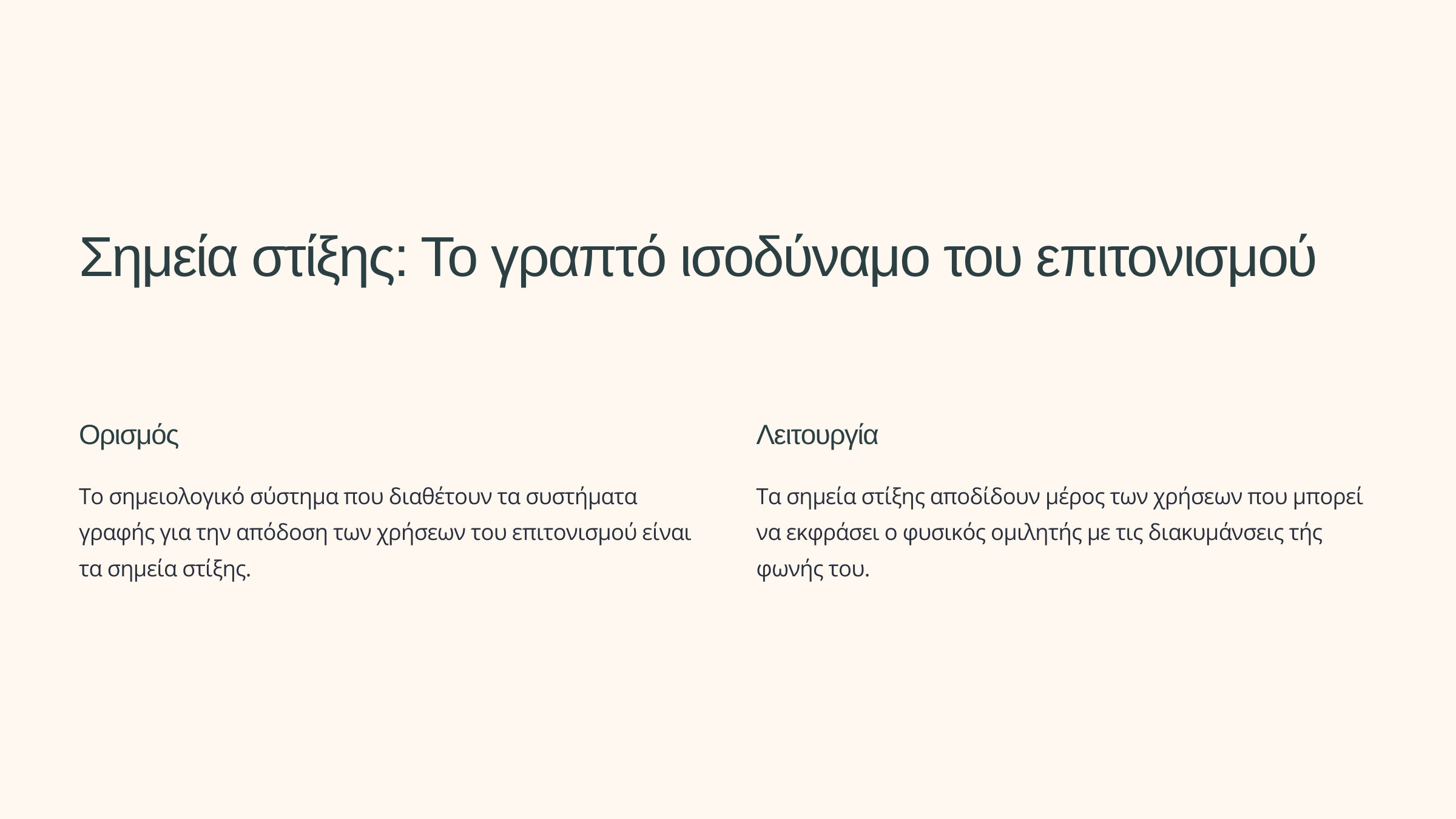

Σημεία στίξης: Το γραπτό ισοδύναμο του επιτονισμού
Ορισμός
Λειτουργία
Το σημειολογικό σύστημα που διαθέτουν τα συστήματα γραφής για την απόδοση των χρήσεων του επιτονισμού είναι τα σημεία στίξης.
Τα σημεία στίξης αποδίδουν μέρος των χρήσεων που μπορεί να εκφράσει ο φυσικός ομιλητής με τις διακυμάνσεις τής φωνής του.